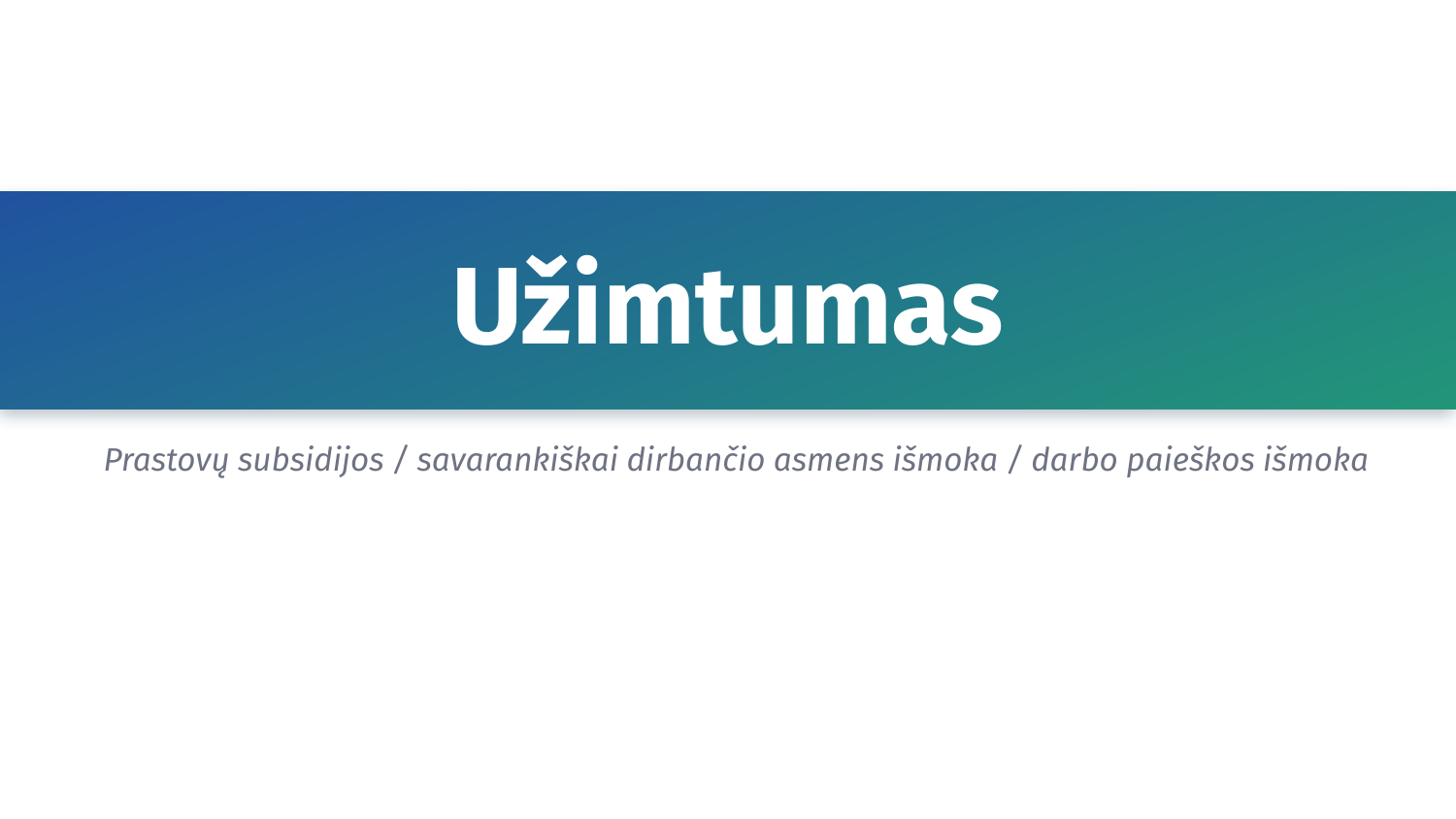

Užimtumas
Prastovų subsidijos / savarankiškai dirbančio asmens išmoka / darbo paieškos išmoka